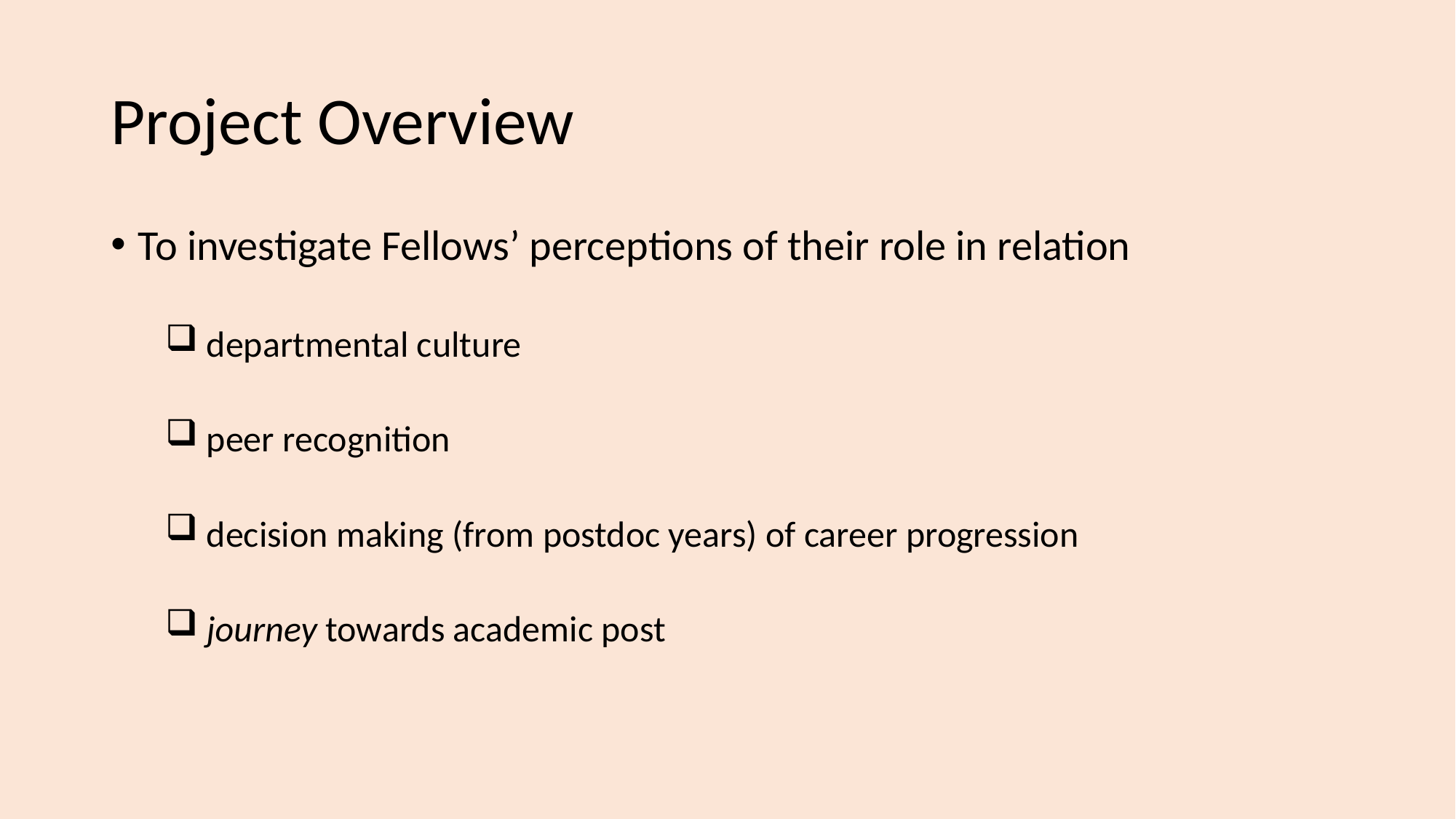

# Project Overview
To investigate Fellows’ perceptions of their role in relation
 departmental culture
 peer recognition
 decision making (from postdoc years) of career progression
 journey towards academic post